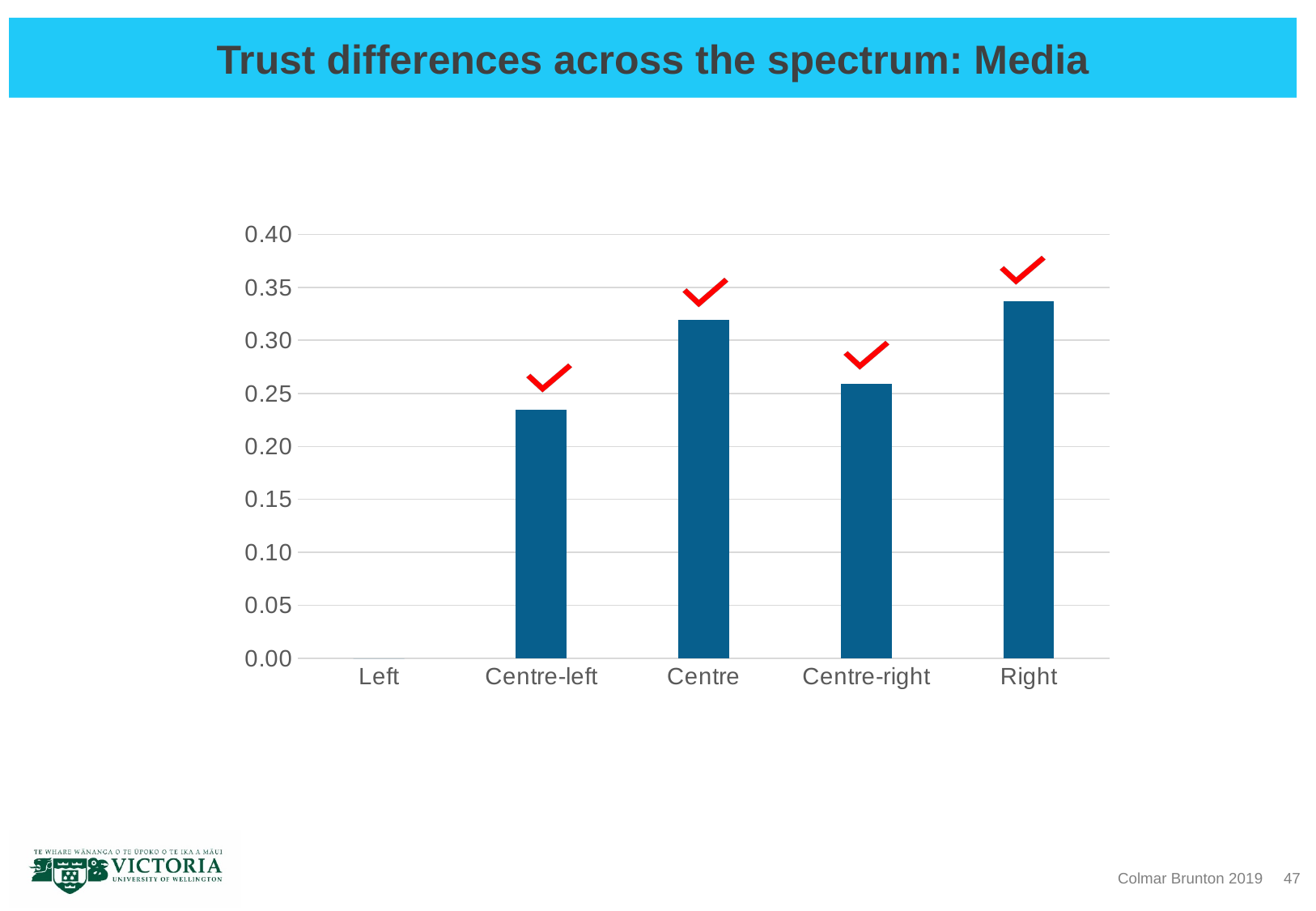

# Trust differences across the spectrum: Media

### Chart

| Category | Media |
|---|---|
| Left | 0.0 |
| Centre-left | 0.23493726487600744 |
| Centre | 0.3194939809128679 |
| Centre-right | 0.258637984548513 |
| Right | 0.33686953178739787 |